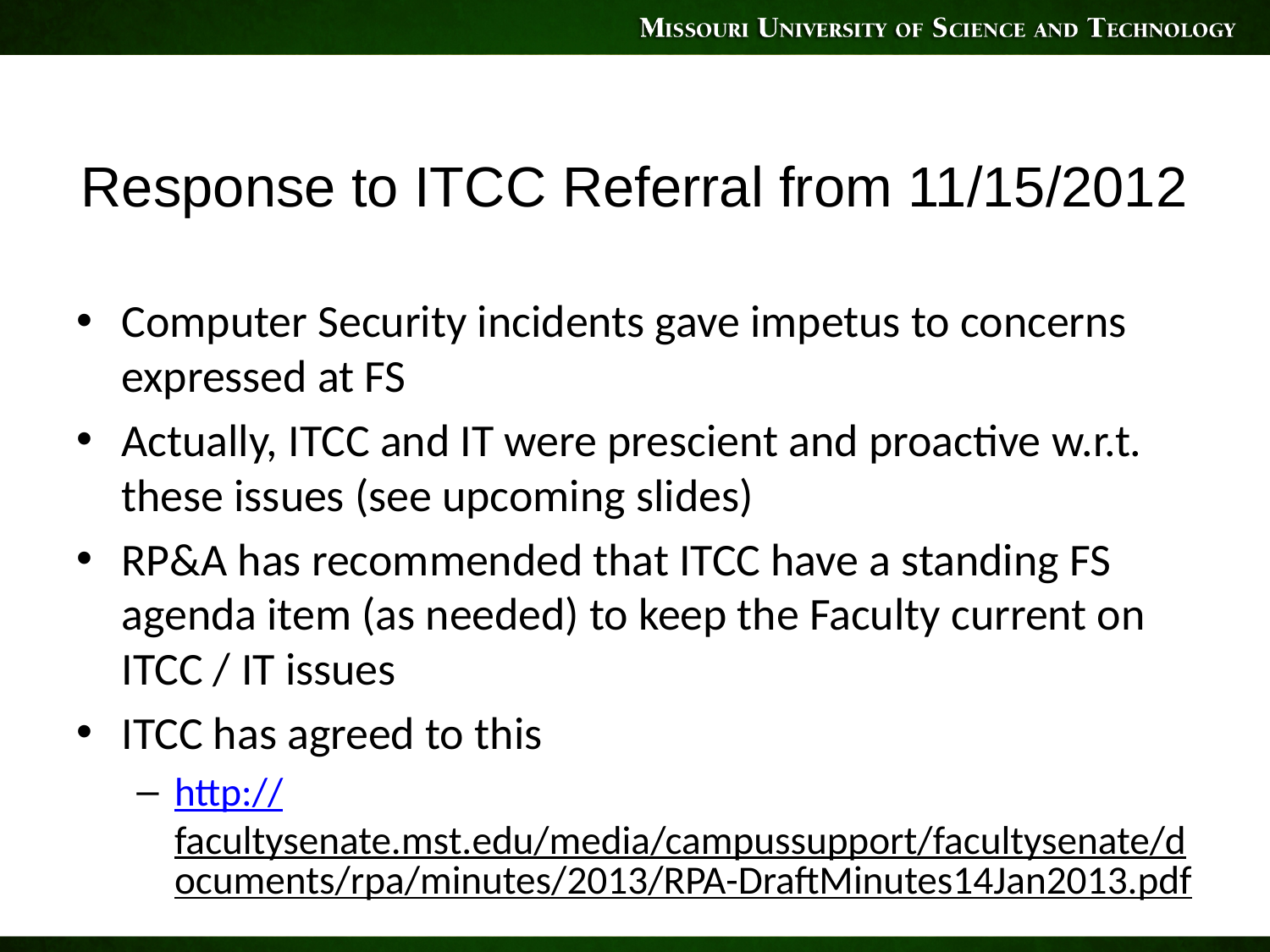

# Response to ITCC Referral from 11/15/2012
Computer Security incidents gave impetus to concerns expressed at FS
Actually, ITCC and IT were prescient and proactive w.r.t. these issues (see upcoming slides)
RP&A has recommended that ITCC have a standing FS agenda item (as needed) to keep the Faculty current on ITCC / IT issues
ITCC has agreed to this
http://facultysenate.mst.edu/media/campussupport/facultysenate/documents/rpa/minutes/2013/RPA-DraftMinutes14Jan2013.pdf